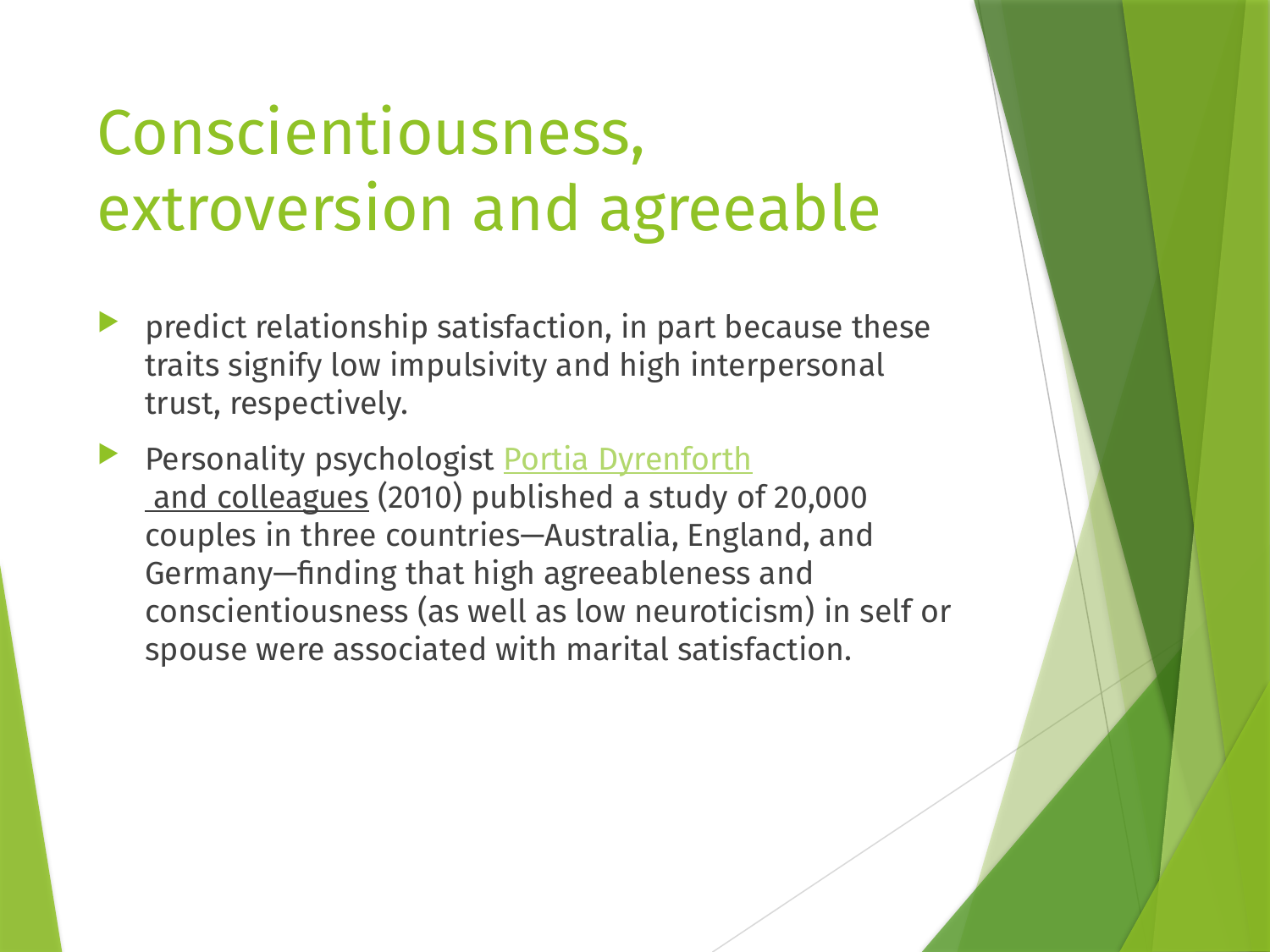

# Conscientiousness, extroversion and agreeable
predict relationship satisfaction, in part because these traits signify low impulsivity and high interpersonal trust, respectively.
Personality psychologist Portia Dyrenforth and colleagues (2010) published a study of 20,000 couples in three countries—Australia, England, and Germany—finding that high agreeableness and conscientiousness (as well as low neuroticism) in self or spouse were associated with marital satisfaction.